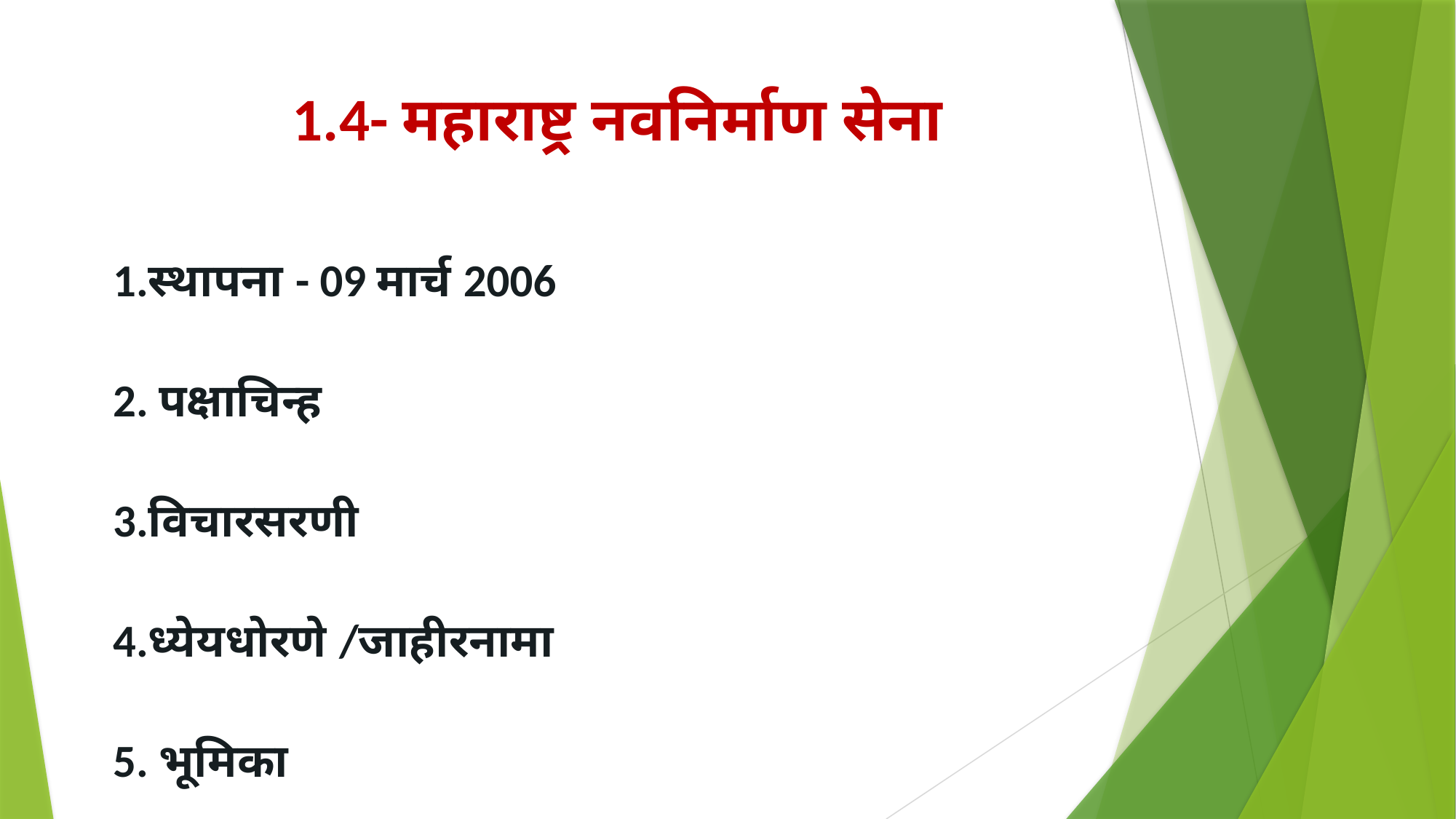

# 1.4- महाराष्ट्र नवनिर्माण सेना
1.स्थापना - 09 मार्च 2006
2. पक्षाचिन्ह
3.विचारसरणी
4.ध्येयधोरणे /जाहीरनामा
5. भूमिका